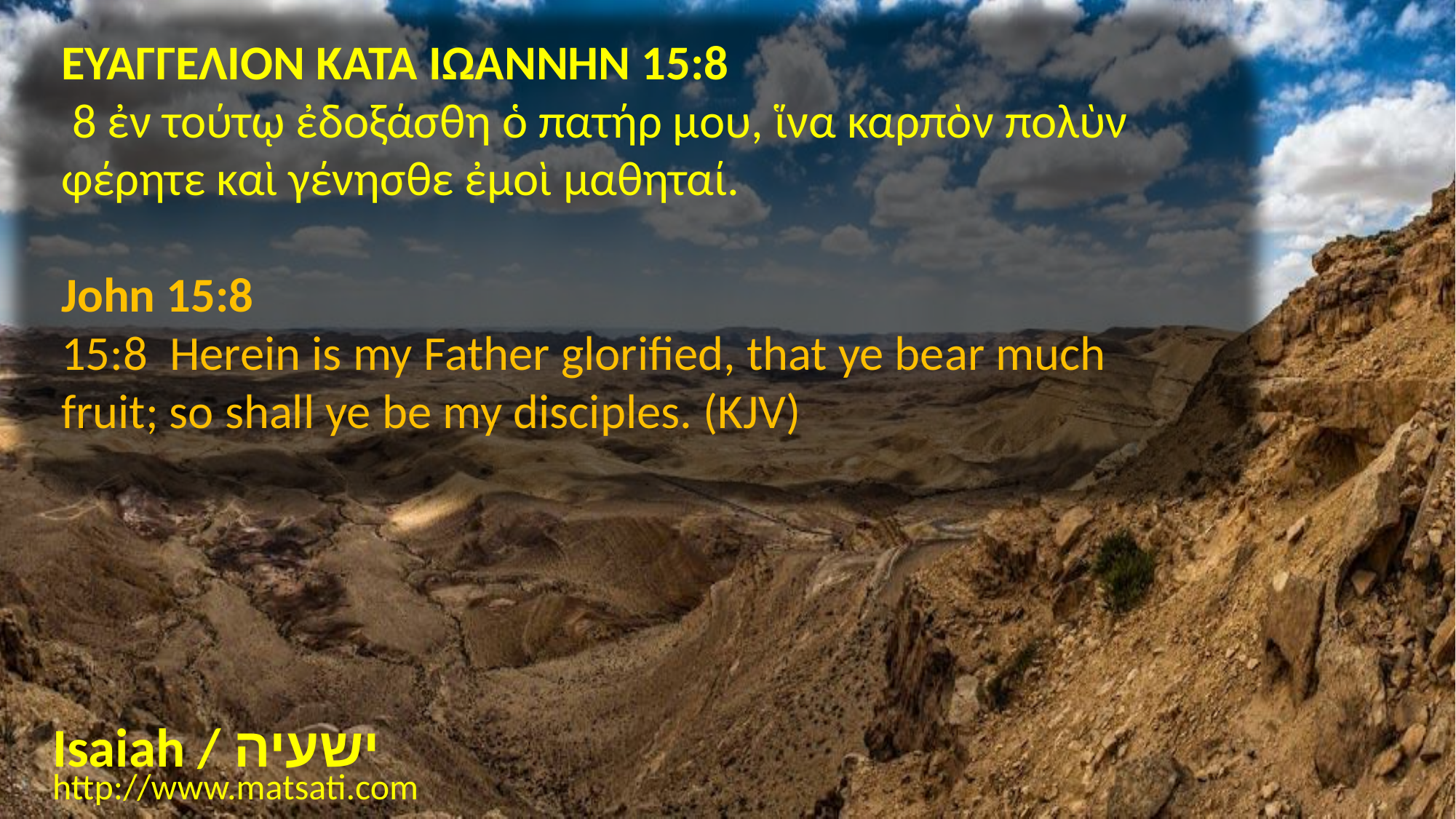

ΕΥΑΓΓΕΛΙΟΝ ΚΑΤΑ ΙΩΑΝΝΗΝ 15:8
 8 ἐν τούτῳ ἐδοξάσθη ὁ πατήρ μου, ἵνα καρπὸν πολὺν φέρητε καὶ γένησθε ἐμοὶ μαθηταί.

John 15:8
15:8  Herein is my Father glorified, that ye bear much fruit; so shall ye be my disciples. (KJV)
Isaiah / ישעיה
http://www.matsati.com